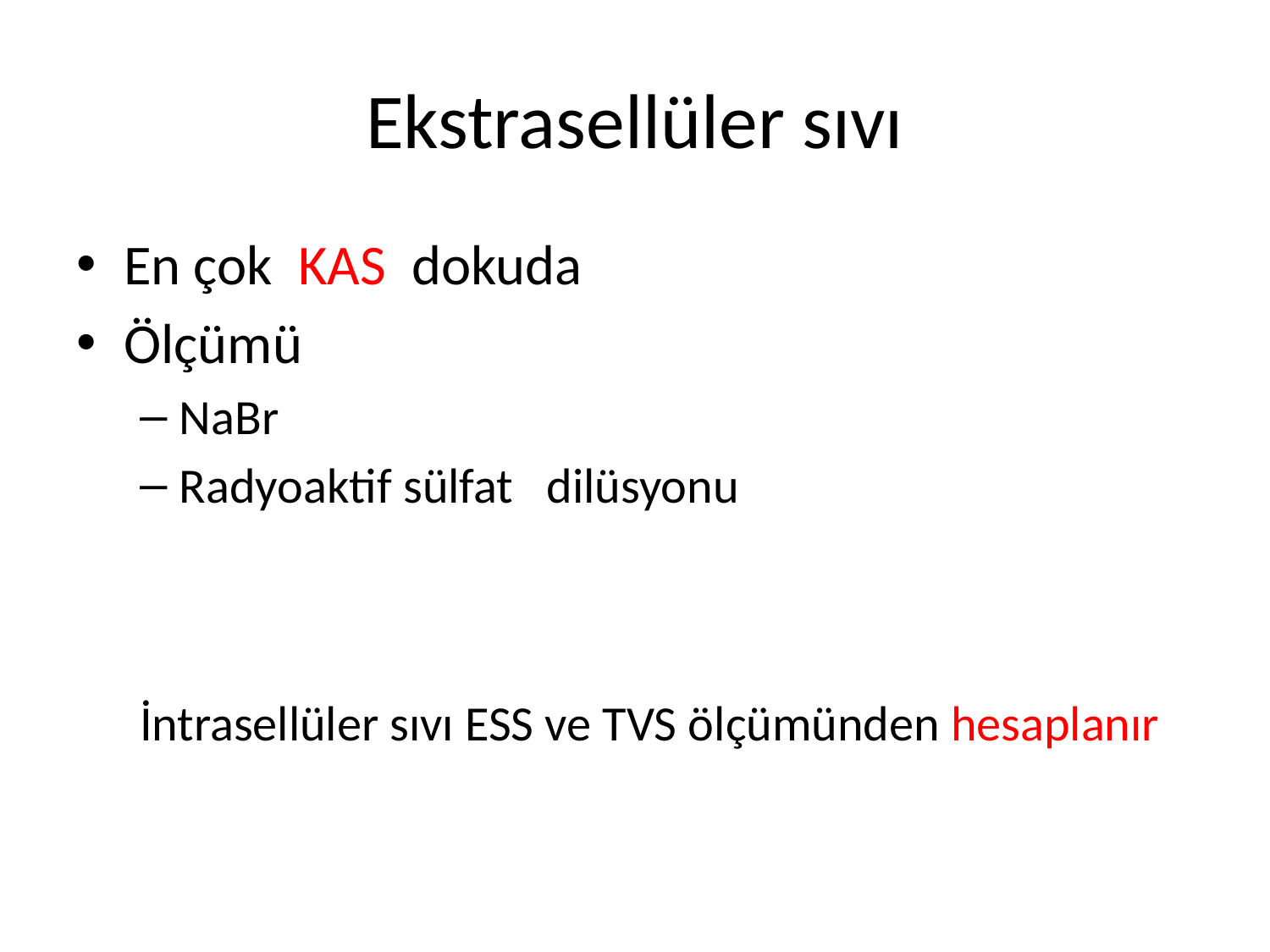

# Ekstrasellüler sıvı
En çok  KAS  dokuda
Ölçümü
NaBr
Radyoaktif sülfat   dilüsyonu

İntrasellüler sıvı ESS ve TVS ölçümünden hesaplanır